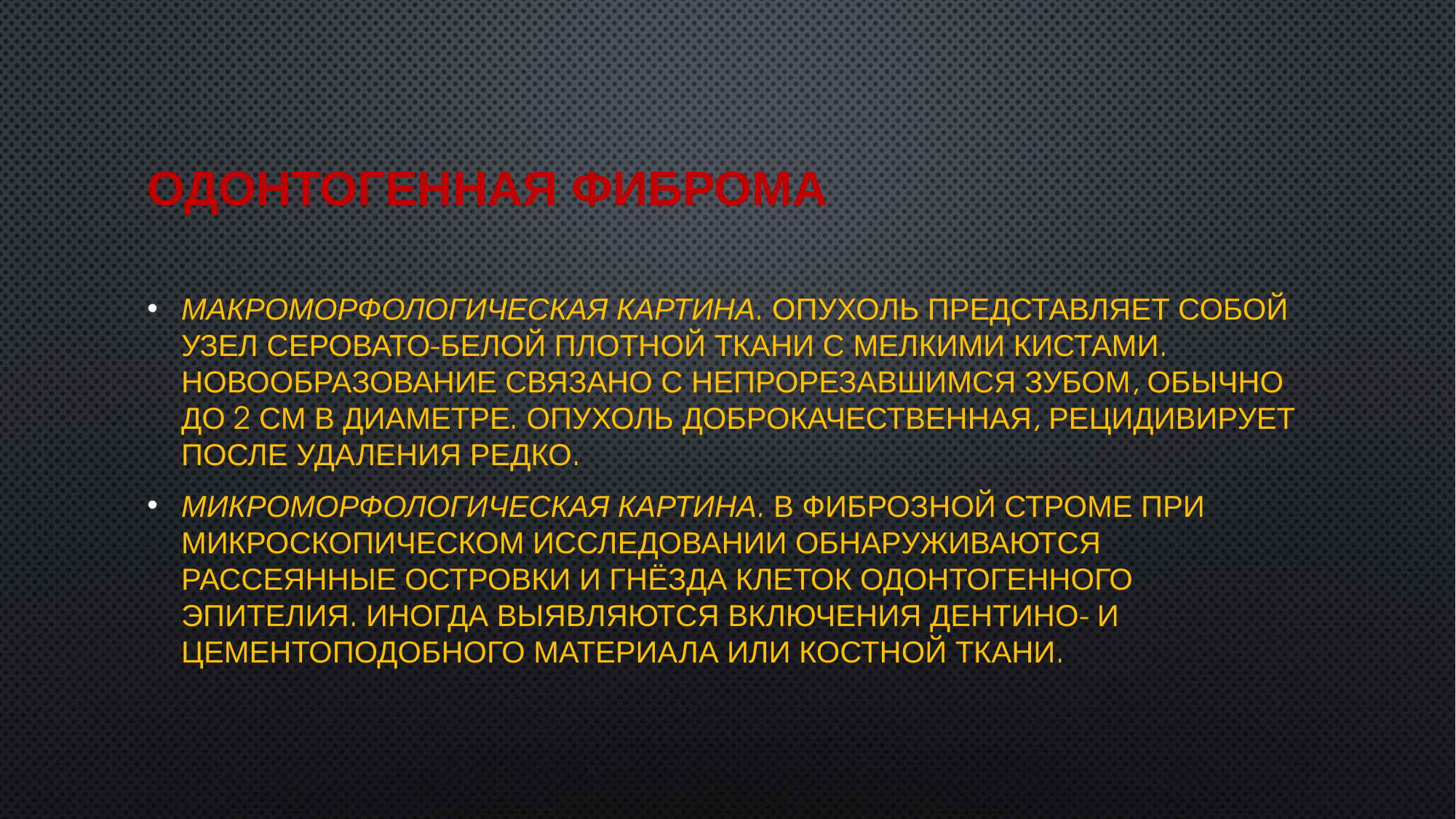

# Одонтогенная фиброма
Макроморфологическая картина. Опухоль представляет собой узел серовато-белой плотной ткани с мелкими кистами. Новообразование связано с непрорезавшимся зубом, обычно до 2 см в диаметре. Опухоль доброкачественная, рецидивирует после удаления редко.
Микроморфологическая картина. В фиброзной строме при микроскопическом исследовании обнаруживаются рассеянные островки и гнёзда клеток одонтогенного эпителия. Иногда выявляются включения дентино- и цементоподобного материала или костной ткани.